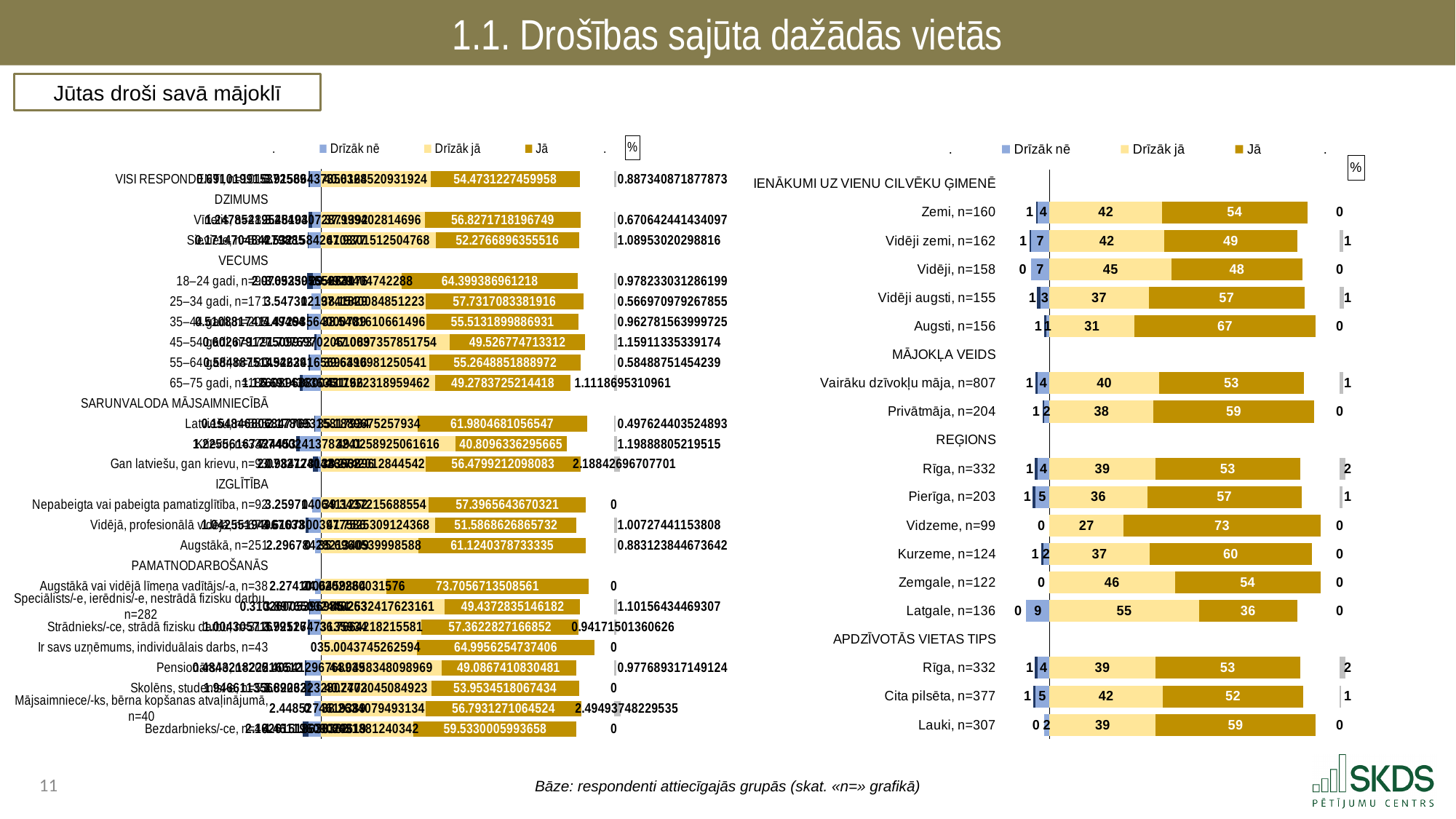

1.1. Drošības sajūta dažādās vietās
Jūtas droši savā mājoklī

### Chart: %

| Category | . | Nē | Drīzāk nē | Drīzāk jā | Jā | . | Grūti pateikt |
|---|---|---|---|---|---|---|---|
| VISI RESPONDENTI, n=1016 | 11.358901523142698 | 0.6910199153725893 | 3.9156643735616443 | 40.03285209319242 | 54.473122745995795 | 12.494025160811816 | 0.8873408718778732 |
| DZIMUMS | 15.965585812076933 | None | None | None | None | 107.00000000000003 | None |
| Vīrietis, n=482 | 11.462802887881974 | 1.2478521954810418 | 3.254930728713916 | 37.999402814696005 | 56.82717181967492 | 12.1734253656291 | 0.6706424414340967 |
| Sieviete, n=534 | 11.261956901093281 | 0.17147048427988543 | 4.532158426703766 | 41.93015125047678 | 52.27668963555155 | 12.793159113971697 | 1.089530202988156 |
| VECUMS | 15.965585812076933 | None | None | None | None | 107.00000000000003 | None |
| 18–24 gadi, n=99 | 10.836146278809867 | 2.076933976526306 | 3.0525055567407593 | 29.492940474228753 | 64.39938696121796 | 13.107672564553326 | 0.978233031286199 |
| 25–34 gadi, n=171 | 12.418273614658638 | 0.0 | 3.547312197418294 | 38.15400848512225 | 57.73170833819164 | 11.114283176686143 | 0.5669709792678546 |
| 35–44 gadi, n=205 | 10.981718430919578 | 0.5108817411494642 | 4.472985640007891 | 38.540161066149615 | 55.51318998869311 | 12.946648945157307 | 0.9627815639997249 |
| 45–54 gadi, n=179 | 13.655209663956073 | 0.6026791275099727 | 1.7076970206108866 | 47.003735785175394 | 49.52677471331201 | 10.469489501512626 | 1.1591133533917353 |
| 55–64 gadi, n=180 | 11.454456640570381 | 0.5848875145423903 | 3.926241656964162 | 39.63909812505409 | 55.26488518889719 | 12.096016686048756 | 0.5848875145423903 |
| 65–75 gadi, n=182 | 8.148059760560958 | 1.1260896880043136 | 6.691436363511661 | 41.79223189594619 | 49.27837252144175 | 15.929395582612088 | 1.111869531096098 |
| SARUNVALODA MĀJSAIMNIECĪBĀ | 15.965585812076933 | None | None | None | None | 107.00000000000003 | None |
| Latviešu, n=585 | 13.632645847049833 | 0.1548468068477651 | 2.1780931581793355 | 35.188967525793366 | 61.98046810565471 | 9.830564368551961 | 0.4976244035248933 |
| Krievu, n=333 | 7.0 | 1.2255616742445266 | 7.740024137832407 | 49.02589250616155 | 40.809633629566456 | 17.164473864272026 | 1.1988880521951508 |
| Gan latviešu, gan krievu, n=93 | 12.908135273416413 | 2.073272404266624 | 0.9841781343938958 | 38.27420128445419 | 56.479921209808275 | 12.245877505737553 | 2.188426967077013 |
| IZGLĪTĪBA | 15.965585812076933 | None | None | None | None | 107.00000000000003 | None |
| Nepabeigta vai pabeigta pamatizglītība, n=92 | 12.705871747964409 | 0.0 | 3.2597140641125244 | 39.343721568855365 | 57.396564367032106 | 10.259714064112558 | 0.0 |
| Vidējā, profesionālā vidējā, n=673 | 10.312253822624736 | 1.0425519496763336 | 4.610780039775864 | 41.75253091243676 | 51.58686268657321 | 13.660606400990048 | 1.0072744115380778 |
| Augstākā, n=251 | 13.668801529942838 | 0.0 | 2.2967842821340945 | 35.69605399985877 | 61.12403787333351 | 10.179908126807746 | 0.8831238446736418 |
| PAMATNODARBOŠANĀS | 15.965585812076933 | None | None | None | None | 107.00000000000003 | None |
| Augstākā vai vidējā līmeņa vadītājs/-a, n=38 | 13.691485166090537 | 0.0 | 2.2741006459863966 | 24.02022800315758 | 73.70567135085605 | 9.274100645986394 | 0.0 |
| Speciālists/-e, ierēdnis/-e, nestrādā fizisku darbu, n=282 | 11.757675433704447 | 0.31026005396985407 | 3.897650324402631 | 45.25324176231613 | 49.437283514618244 | 12.309474723065648 | 1.1015643446930719 |
| Strādnieks/-ce, strādā fizisku darbu, n=312 | 11.036005363926435 | 1.0043057167911635 | 3.925274731359335 | 36.766421821558055 | 57.362282716685215 | 12.871295461756759 | 0.9417150136062603 |
| Ir savs uzņēmums, individuālais darbs, n=43 | 15.965585812076933 | None | 0.0 | 35.00437452625941 | 64.99562547374062 | 7.0 | 0.0 |
| Pensionārs/-e, n=200 | 10.07585102217093 | 0.48432182221661196 | 5.405412967689391 | 44.045834809896895 | 49.08674108304805 | 13.867424107055086 | 0.977689317149124 |
| Skolēns, students/-e, n=53 | 10.19634212731259 | 1.94661135669032 | 3.8226323280740213 | 40.277304508492286 | 53.95345180674335 | 12.76924368476439 | 0.0 |
| Mājsaimniece/-ks, bērna kopšanas atvaļinājumā, n=40 | 13.51705835013803 | 0.0 | 2.4485274619389026 | 38.26340794931338 | 56.793127106452374 | 11.943464944234279 | 2.494937482295349 |
| Bezdarbnieks/-ce, n=48 | 9.34177453547693 | 2.162615186303819 | 4.461196090296185 | 33.84318812403418 | 59.53300059936584 | 13.623811276600009 | 0.0 |

### Chart: %

| Category | . | Nē | Drīzāk nē | Drīzāk jā | Jā | . | Grūti pateikt |
|---|---|---|---|---|---|---|---|
| IENĀKUMI UZ VIENU CILVĒKU ĢIMENĒ | 15.965585812076933 | None | None | None | None | 107.00000000000003 | None |
| Zemi, n=160 | 10.99375016195418 | 0.5916002261494582 | 4.380235423973295 | 41.52196425264108 | 53.50620009723608 | 11.97183565012287 | 0.0 |
| Vidēji zemi, n=162 | 8.624330575145615 | 0.5596384761838514 | 6.781616760747466 | 42.27707832992628 | 49.11089446388796 | 15.612027206185786 | 1.2707719692544965 |
| Vidēji, n=158 | 9.089171290553871 | 0.0 | 6.876414521523062 | 45.030776806987014 | 48.09280867148996 | 13.87641452152306 | 0.0 |
| Vidēji augsti, n=155 | 11.277720080825002 | 1.331716042145593 | 3.3561496891063385 | 36.64652219059535 | 57.29583680715065 | 13.05764100225403 | 1.369775271002061 |
| Augsti, n=156 | 14.062711392543404 | 0.7104222771307198 | 1.1924521424028092 | 31.31642765451233 | 66.78069792595412 | 8.902874419533589 | 0.0 |
| MĀJOKĻA VEIDS | 15.965585812076933 | None | None | None | None | 107.00000000000003 | None |
| Vairāku dzīvokļu māja, n=807 | 10.801844605558518 | 0.7376120867161422 | 4.426129119802273 | 40.46380852983266 | 53.256200261227384 | 13.279991208939975 | 1.1162500024219189 |
| Privātmāja, n=204 | 13.455925321709088 | 0.5234132879294081 | 1.9862472024384352 | 38.36248832712837 | 59.12785118250377 | 9.509660490367892 | 0.0 |
| REĢIONS | 15.965585812076933 | None | None | None | None | 107.00000000000003 | None |
| Rīga, n=332 | 10.486919885098635 | 1.1519771025400525 | 4.3266888244382455 | 38.94309841911741 | 53.494212852464166 | 14.56268872841845 | 2.0840228014402133 |
| Pierīga, n=203 | 9.786430633467504 | 0.9659675354267824 | 5.213187643182647 | 36.08820241795222 | 56.756307297702435 | 14.155490284345376 | 0.9763351057359025 |
| Vidzeme, n=99 | 15.965585812076933 | None | 0.0 | 27.282088149871672 | 72.71791185012835 | 7.000000000000014 | 0.0 |
| Kurzeme, n=124 | 12.769838380198863 | 0.9393606693908193 | 2.256386762487251 | 36.89948109241044 | 59.90477147571149 | 10.19574743187809 | 0.0 |
| Zemgale, n=122 | 15.965585812076933 | None | 0.0 | 46.155234578089285 | 53.84476542191067 | 7.000000000000071 | 0.0 |
| Latgale, n=136 | 7.348344335676208 | 0.0 | 8.617241476400725 | 55.04441100831768 | 36.33834751528158 | 15.617241476400764 | 0.0 |
| APDZĪVOTĀS VIETAS TIPS | 15.965585812076933 | None | None | None | None | 107.00000000000003 | None |
| Rīga, n=332 | 10.486919885098635 | 1.1519771025400525 | 4.3266888244382455 | 38.94309841911741 | 53.494212852464166 | 14.56268872841845 | 2.0840228014402133 |
| Cita pilsēta, n=377 | 9.993750266084861 | 0.8370090553180766 | 5.134826490673995 | 41.727484767334374 | 51.77050652224648 | 13.502008710419176 | 0.5301731644269885 |
| Lauki, n=307 | 14.007193304099703 | 0.0 | 1.9583925079772295 | 39.15449181594542 | 58.8871156760773 | 8.958392507977308 | 0.0 |
Bāze: respondenti attiecīgajās grupās (skat. «n=» grafikā)